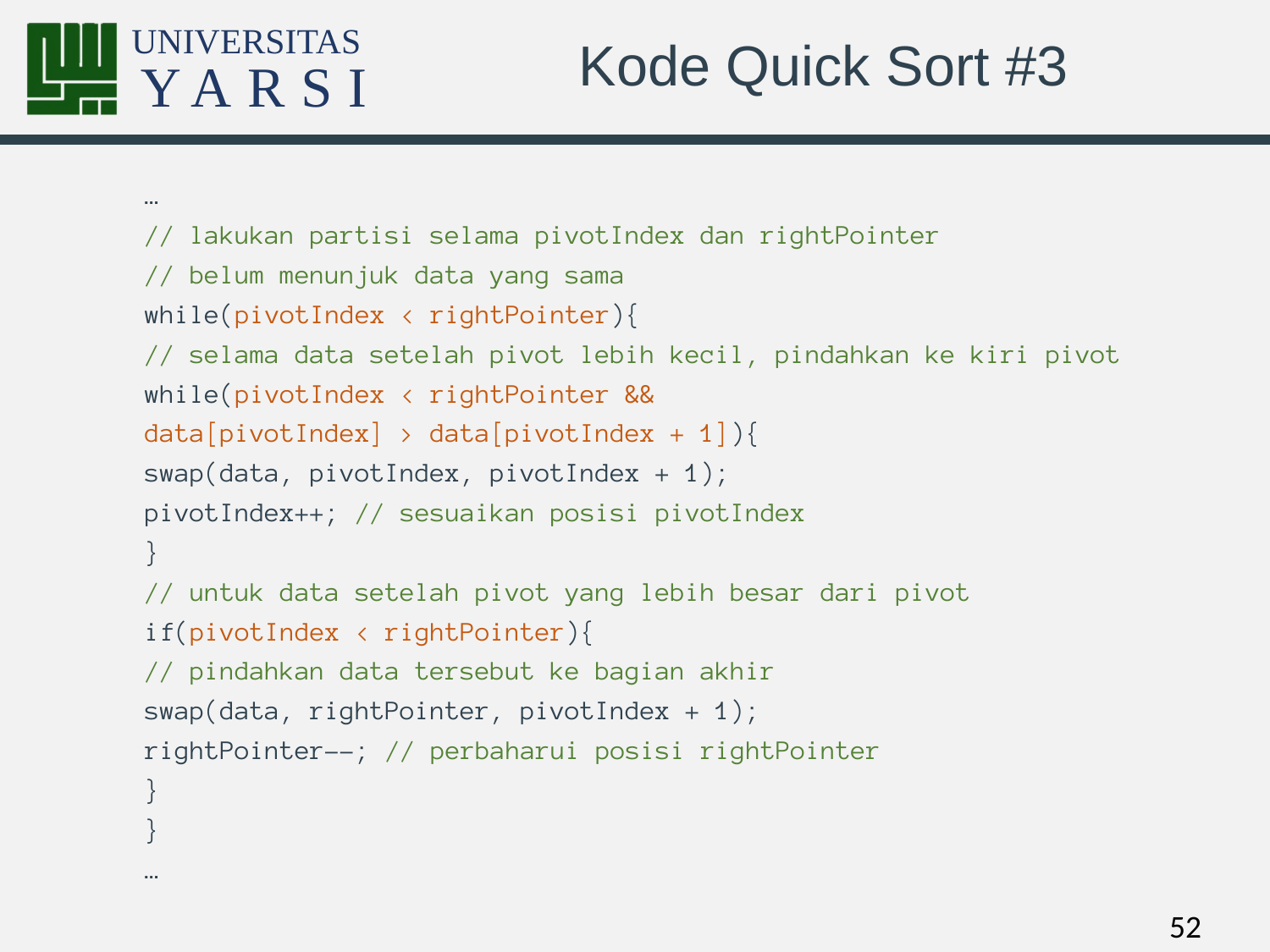

# Kode Quick Sort #3
	…
	// lakukan partisi selama pivotIndex dan rightPointer
	// belum menunjuk data yang sama
	while(pivotIndex < rightPointer){
		// selama data setelah pivot lebih kecil, pindahkan ke kiri pivot
		while(pivotIndex < rightPointer &&
				data[pivotIndex] > data[pivotIndex + 1]){
			swap(data, pivotIndex, pivotIndex + 1);
			pivotIndex++; // sesuaikan posisi pivotIndex
		}
		// untuk data setelah pivot yang lebih besar dari pivot
		if(pivotIndex < rightPointer){
			// pindahkan data tersebut ke bagian akhir
			swap(data, rightPointer, pivotIndex + 1);
			rightPointer--; // perbaharui posisi rightPointer
		}
	}
	…